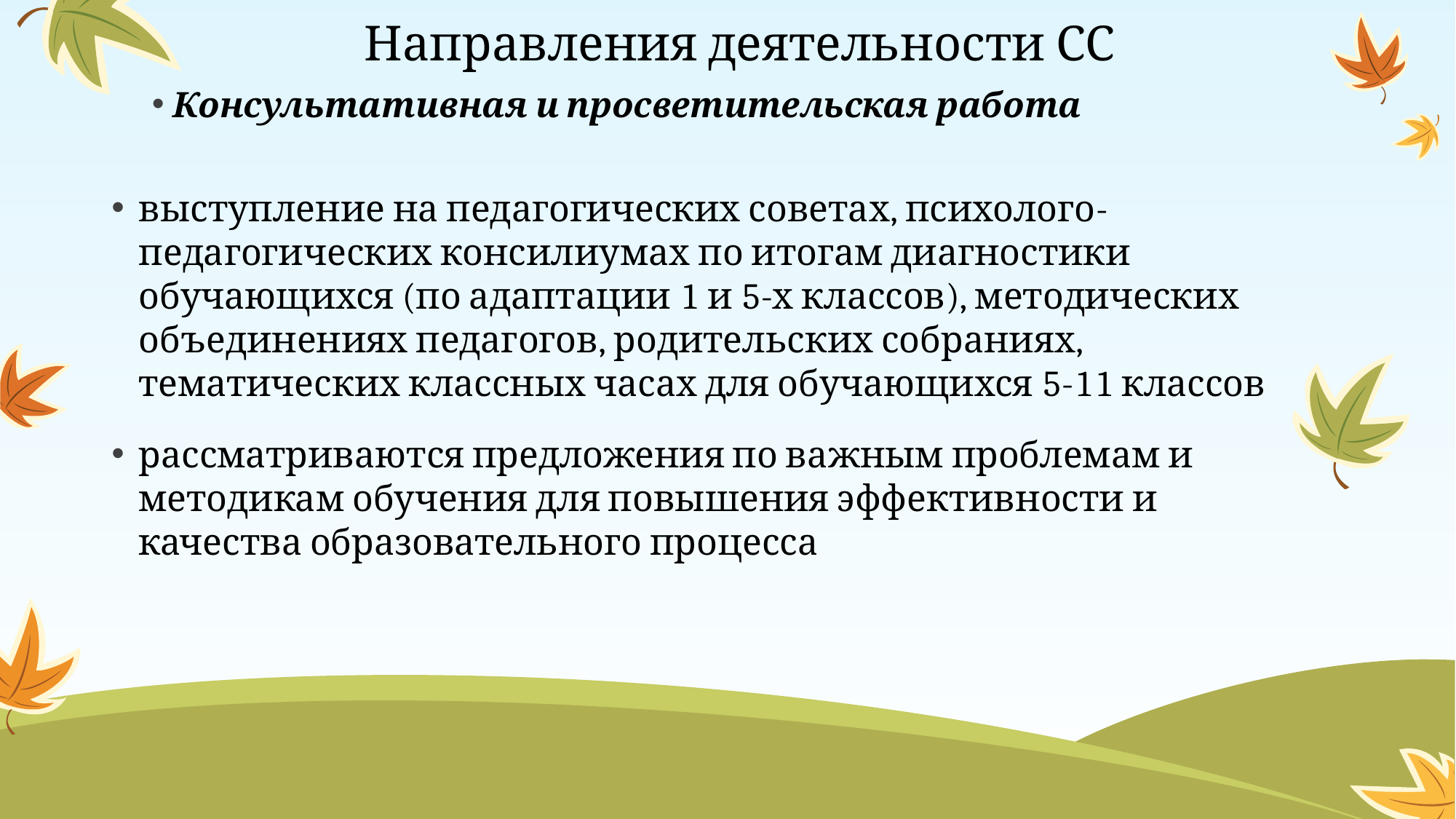

# Направления деятельности СС
Консультативная и просветительская работа
выступление на педагогических советах, психолого-педагогических консилиумах по итогам диагностики обучающихся (по адаптации 1 и 5-х классов), методических объединениях педагогов, родительских собраниях, тематических классных часах для обучающихся 5-11 классов
рассматриваются предложения по важным проблемам и методикам обучения для повышения эффективности и качества образовательного процесса